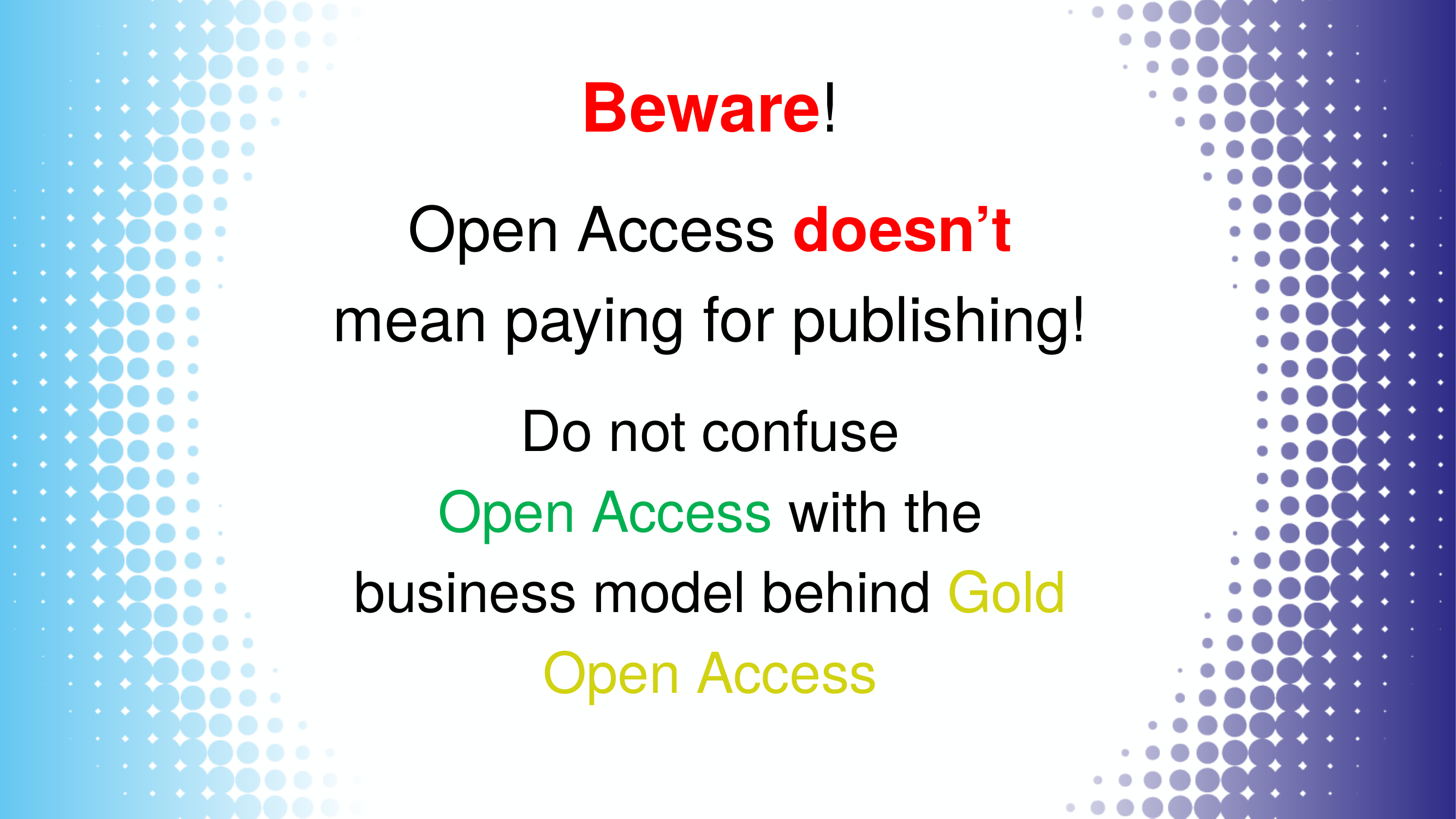

Beware!
Open Access doesn’t mean paying for publishing!
Do not confuse
Open Access with the business model behind Gold Open Access